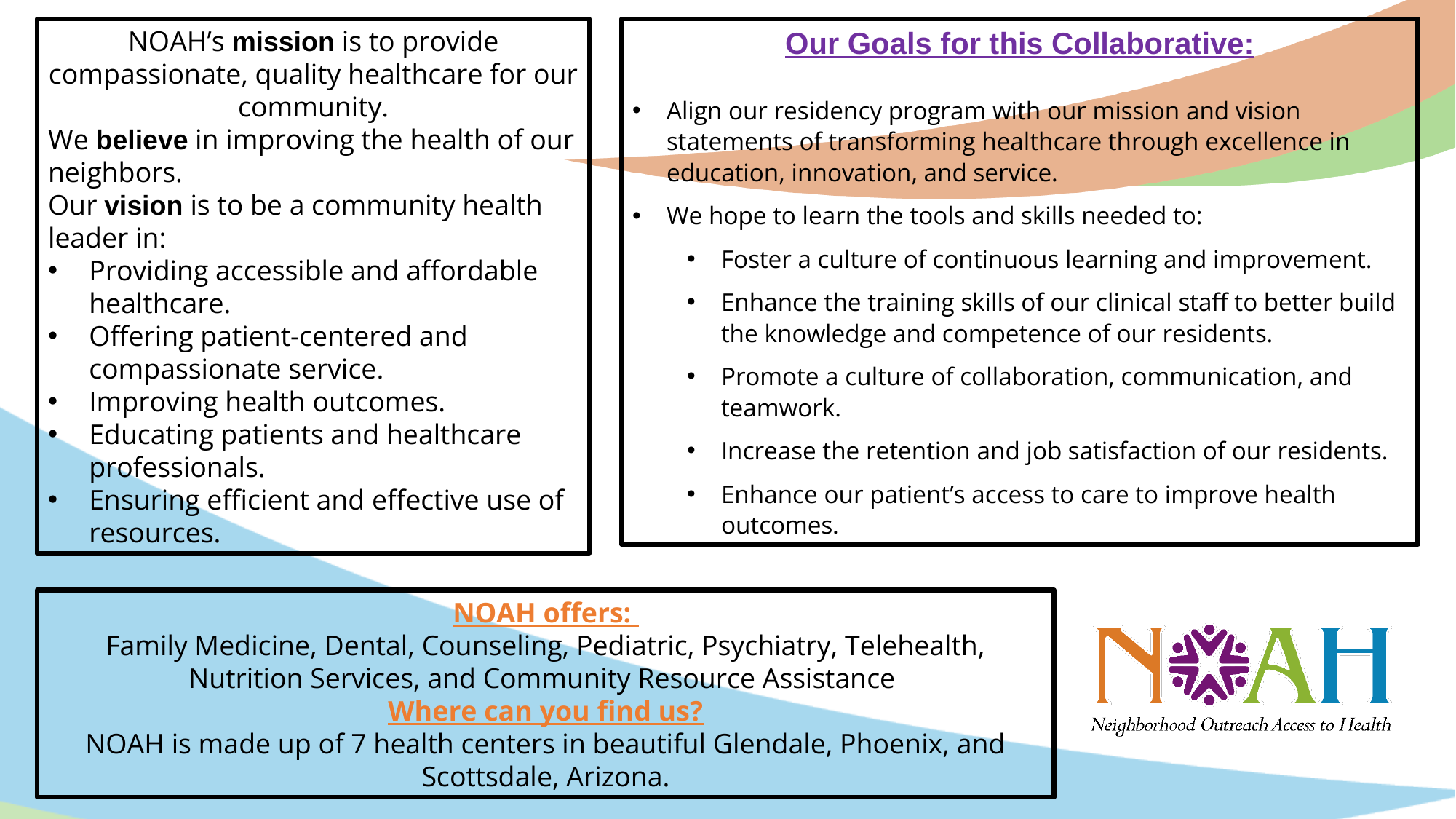

NOAH’s mission is to provide compassionate, quality healthcare for our community.
We believe in improving the health of our neighbors.
Our vision is to be a community health leader in:
Providing accessible and affordable healthcare.
Offering patient-centered and compassionate service.
Improving health outcomes.
Educating patients and healthcare professionals.
Ensuring efficient and effective use of resources.
Our Goals for this Collaborative:

Align our residency program with our mission and vision statements of transforming healthcare through excellence in education, innovation, and service.
We hope to learn the tools and skills needed to:
Foster a culture of continuous learning and improvement.
Enhance the training skills of our clinical staff to better build the knowledge and competence of our residents.
Promote a culture of collaboration, communication, and teamwork.
Increase the retention and job satisfaction of our residents.
Enhance our patient’s access to care to improve health outcomes.
NOAH offers:
Family Medicine, Dental, Counseling, Pediatric, Psychiatry, Telehealth, Nutrition Services, and Community Resource Assistance
Where can you find us?
NOAH is made up of 7 health centers in beautiful Glendale, Phoenix, and Scottsdale, Arizona.